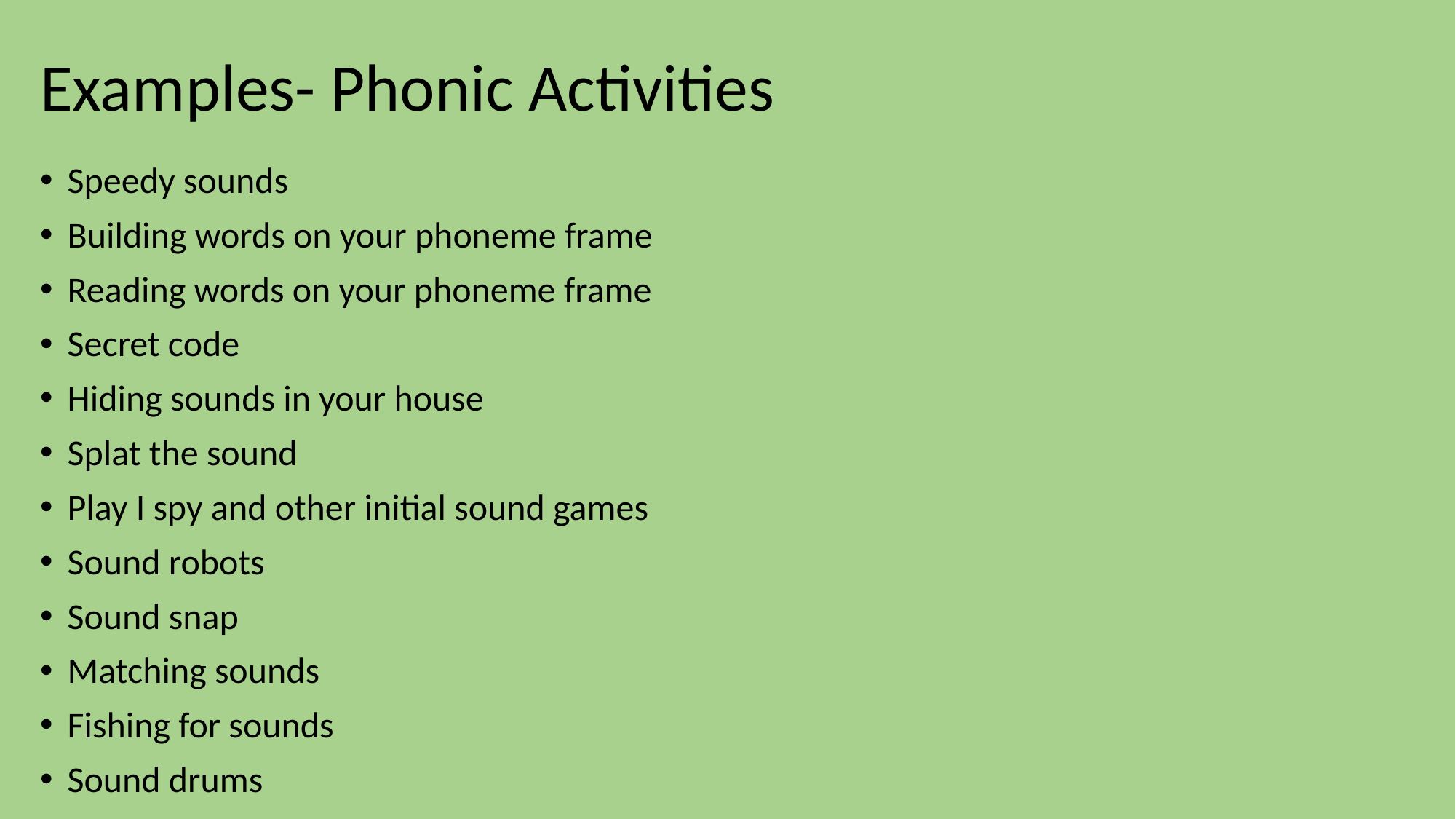

# Examples- Phonic Activities
Speedy sounds
Building words on your phoneme frame
Reading words on your phoneme frame
Secret code
Hiding sounds in your house
Splat the sound
Play I spy and other initial sound games
Sound robots
Sound snap
Matching sounds
Fishing for sounds
Sound drums